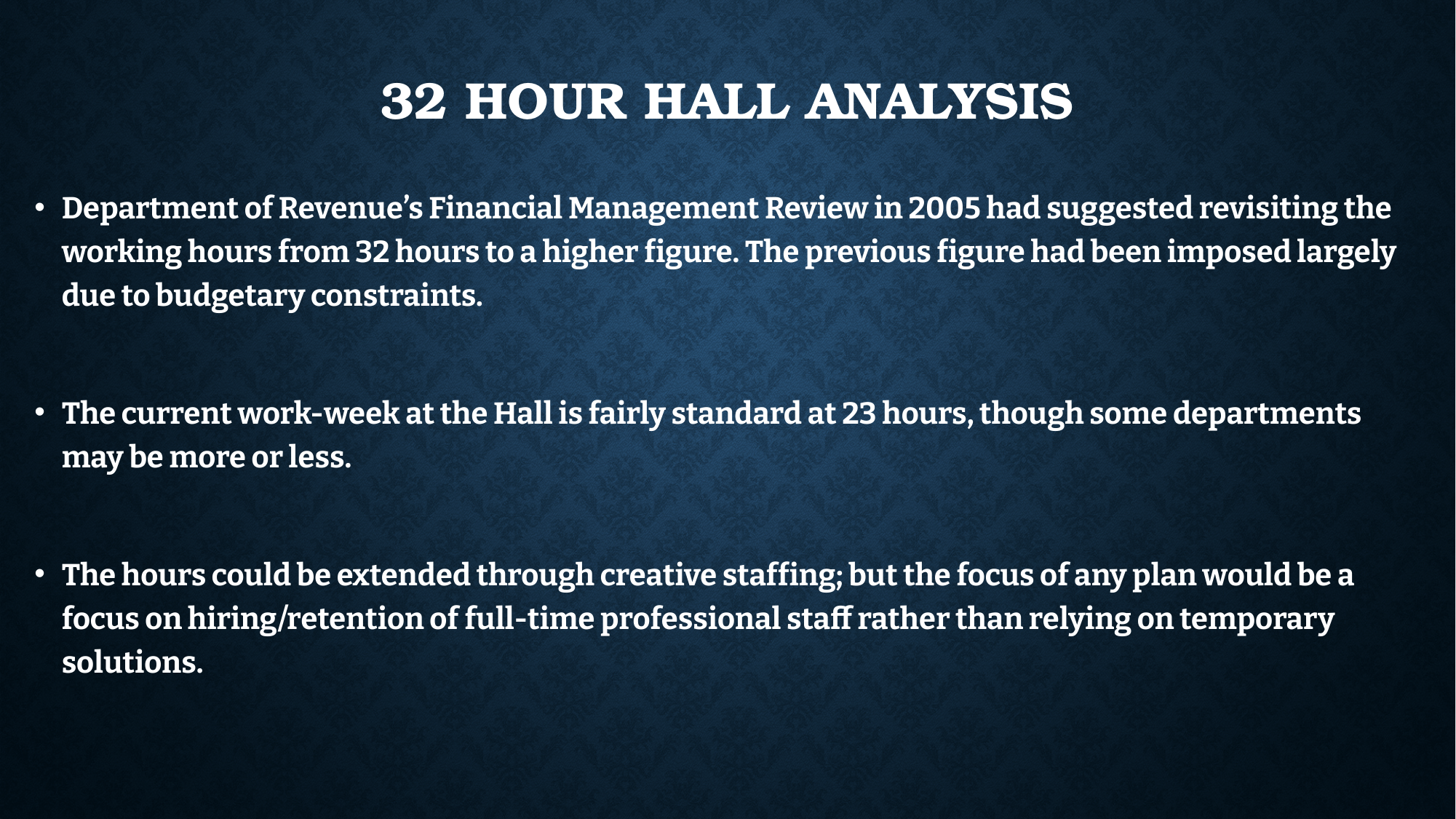

# 32 Hour Hall Analysis
Department of Revenue’s Financial Management Review in 2005 had suggested revisiting the working hours from 32 hours to a higher figure. The previous figure had been imposed largely due to budgetary constraints.

The current work-week at the Hall is fairly standard at 23 hours, though some departments may be more or less.

The hours could be extended through creative staffing; but the focus of any plan would be a focus on hiring/retention of full-time professional staff rather than relying on temporary solutions.